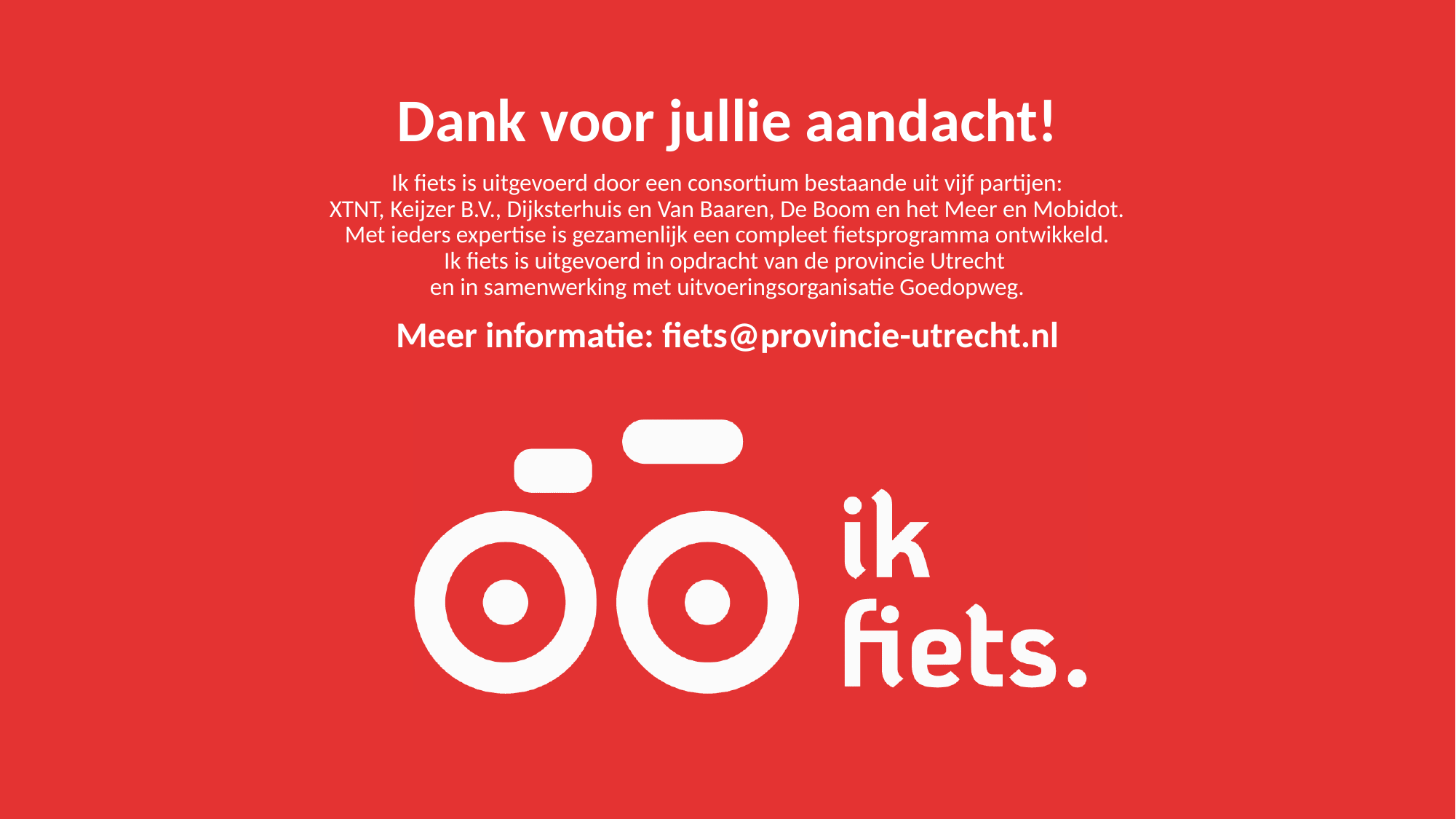

Dank voor jullie aandacht!
Ik fiets is uitgevoerd door een consortium bestaande uit vijf partijen:
XTNT, Keijzer B.V., Dijksterhuis en Van Baaren, De Boom en het Meer en Mobidot.
Met ieders expertise is gezamenlijk een compleet fietsprogramma ontwikkeld.
Ik fiets is uitgevoerd in opdracht van de provincie Utrecht
en in samenwerking met uitvoeringsorganisatie Goedopweg.
Meer informatie: fiets@provincie-utrecht.nl